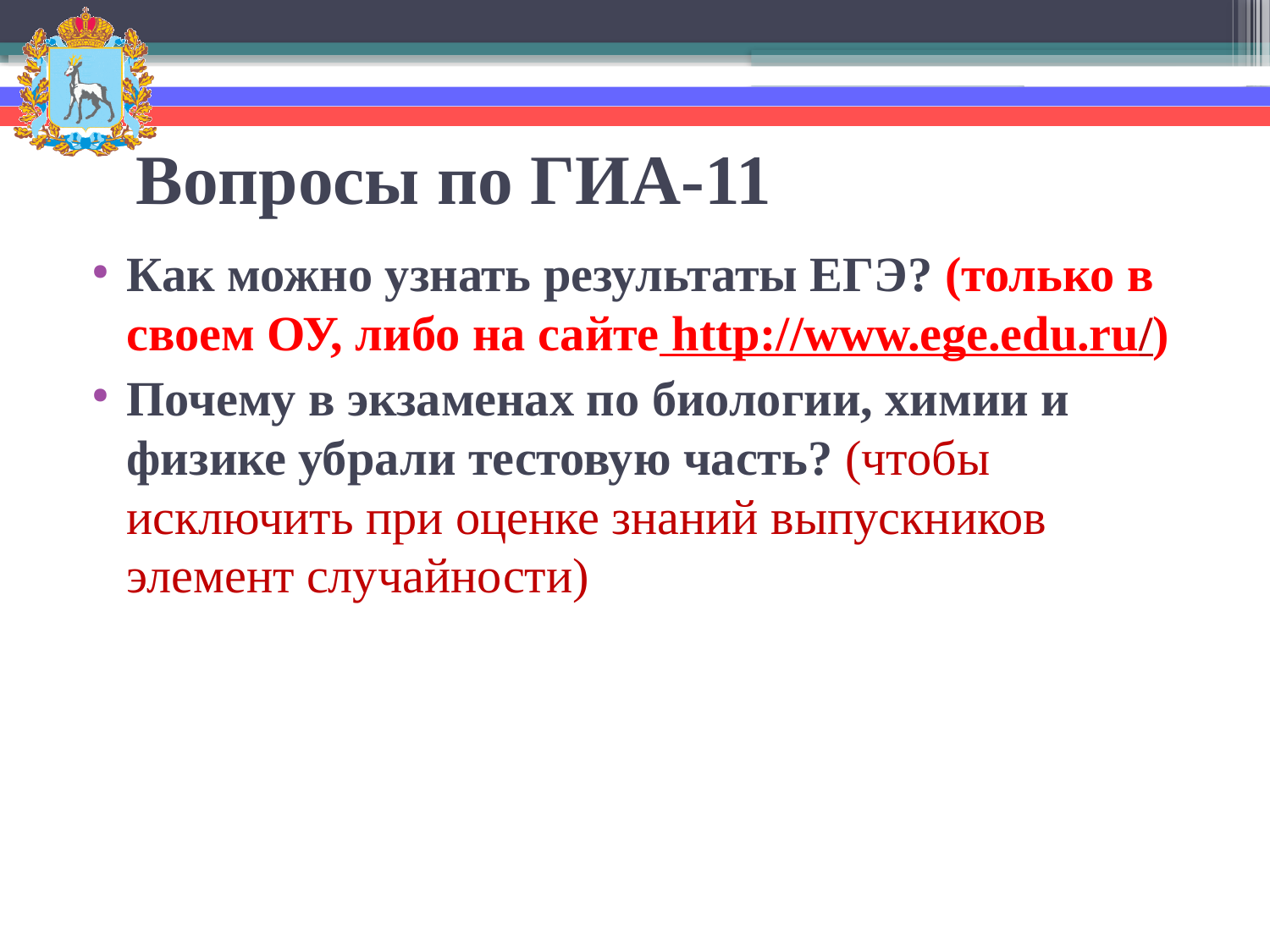

# Вопросы по ГИА-11
Как можно узнать результаты ЕГЭ? (только в своем ОУ, либо на сайте http://www.ege.edu.ru/)
Почему в экзаменах по биологии, химии и физике убрали тестовую часть? (чтобы исключить при оценке знаний выпускников элемент случайности)